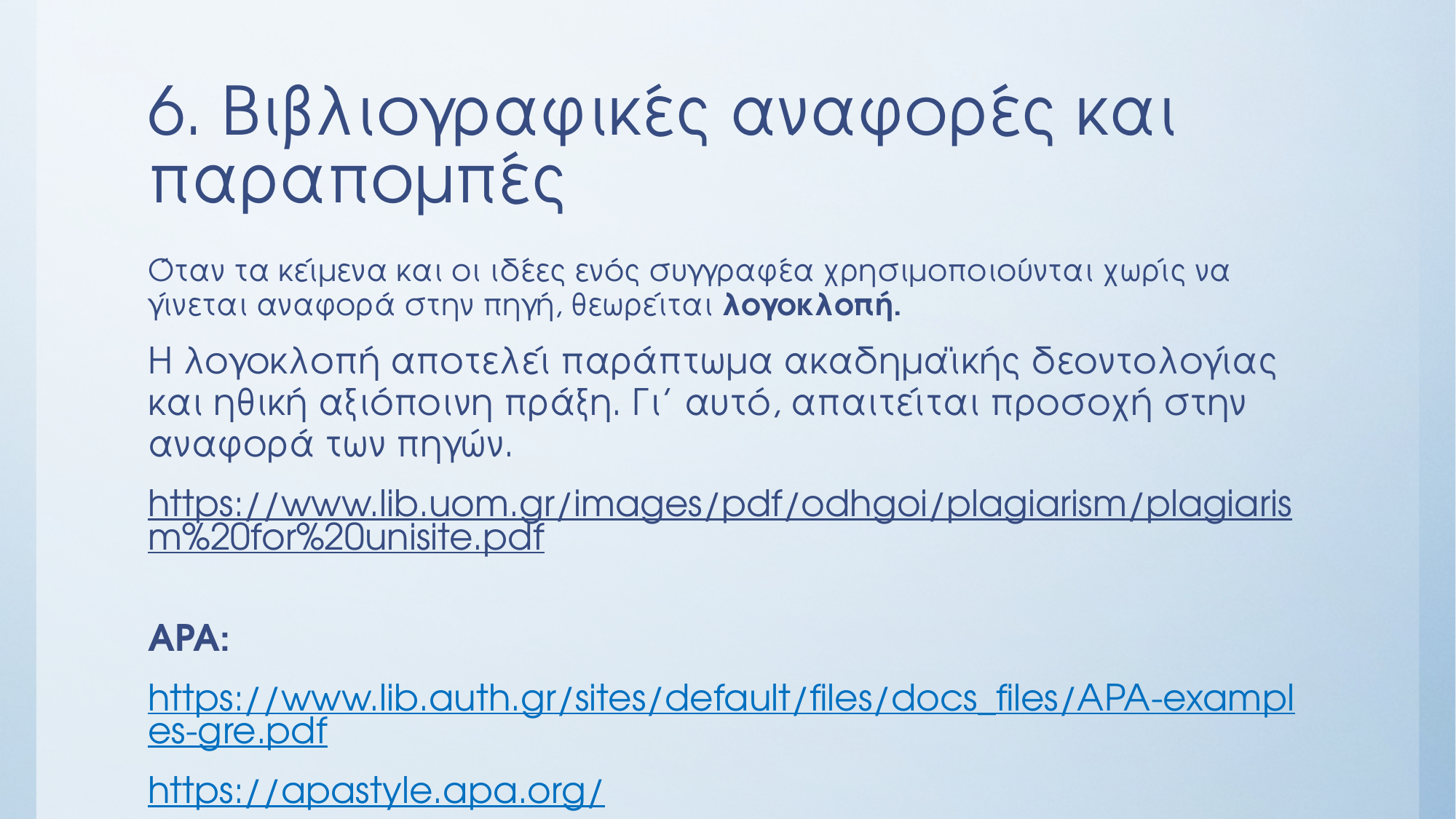

# 6. Βιβλιογραφικές αναφορές και παραπομπές
Όταν τα κείμενα και οι ιδέες ενός συγγραφέα χρησιμοποιούνται χωρίς να γίνεται αναφορά στην πηγή, θεωρείται λογοκλοπή.
Η λογοκλοπή αποτελεί παράπτωμα ακαδημαϊκής δεοντολογίας και ηθική αξιόποινη πράξη. Γι’ αυτό, απαιτείται προσοχή στην αναφορά των πηγών.
https://www.lib.uom.gr/images/pdf/odhgoi/plagiarism/plagiarism%20for%20unisite.pdf
APA:
https://www.lib.auth.gr/sites/default/files/docs_files/APA-examples-gre.pdf
https://apastyle.apa.org/